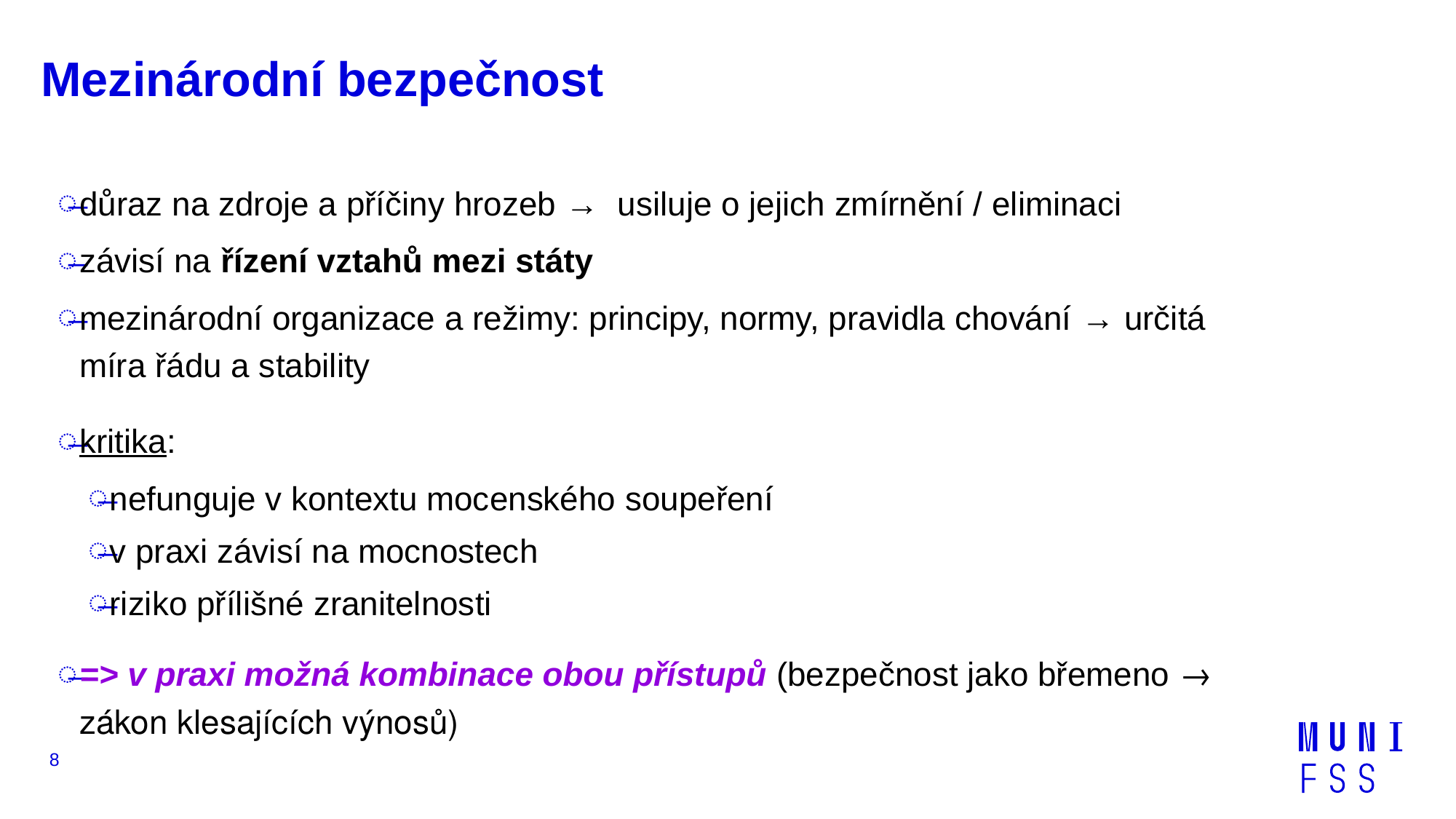

# Mezinárodní bezpečnost
důraz na zdroje a příčiny hrozeb →  usiluje o jejich zmírnění / eliminaci
závisí na řízení vztahů mezi státy
mezinárodní organizace a režimy: principy, normy, pravidla chování → určitá míra řádu a stability
kritika:
nefunguje v kontextu mocenského soupeření
v praxi závisí na mocnostech
riziko přílišné zranitelnosti
=> v praxi možná kombinace obou přístupů (bezpečnost jako břemeno → zákon klesajících výnosů)

8